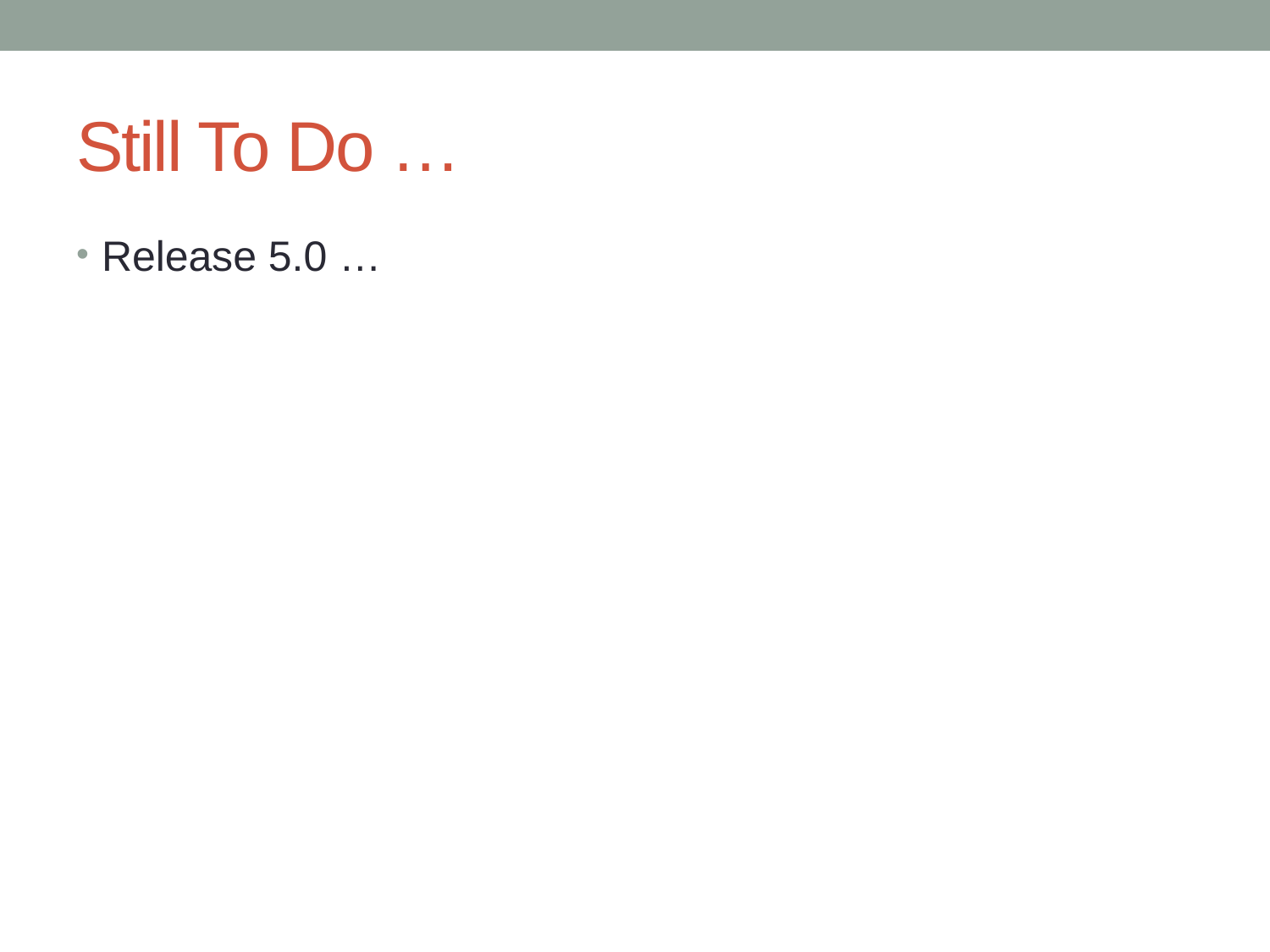

# Still To Do …
Release 5.0 …